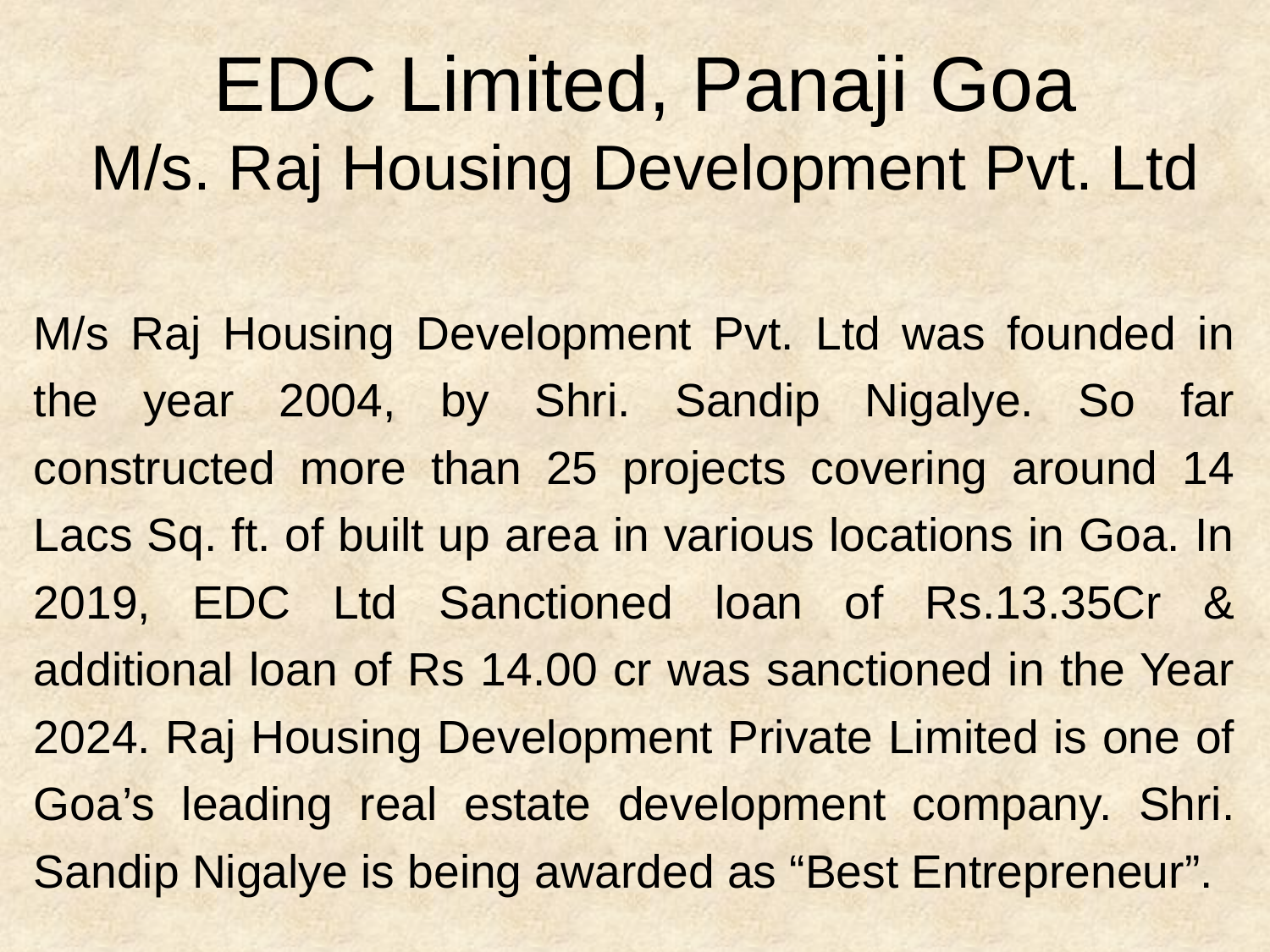

# EDC Limited, Panaji Goa M/s. Raj Housing Development Pvt. Ltd
M/s Raj Housing Development Pvt. Ltd was founded in the year 2004, by Shri. Sandip Nigalye. So far constructed more than 25 projects covering around 14 Lacs Sq. ft. of built up area in various locations in Goa. In 2019, EDC Ltd Sanctioned loan of Rs.13.35Cr & additional loan of Rs 14.00 cr was sanctioned in the Year 2024. Raj Housing Development Private Limited is one of Goa’s leading real estate development company. Shri. Sandip Nigalye is being awarded as “Best Entrepreneur”.